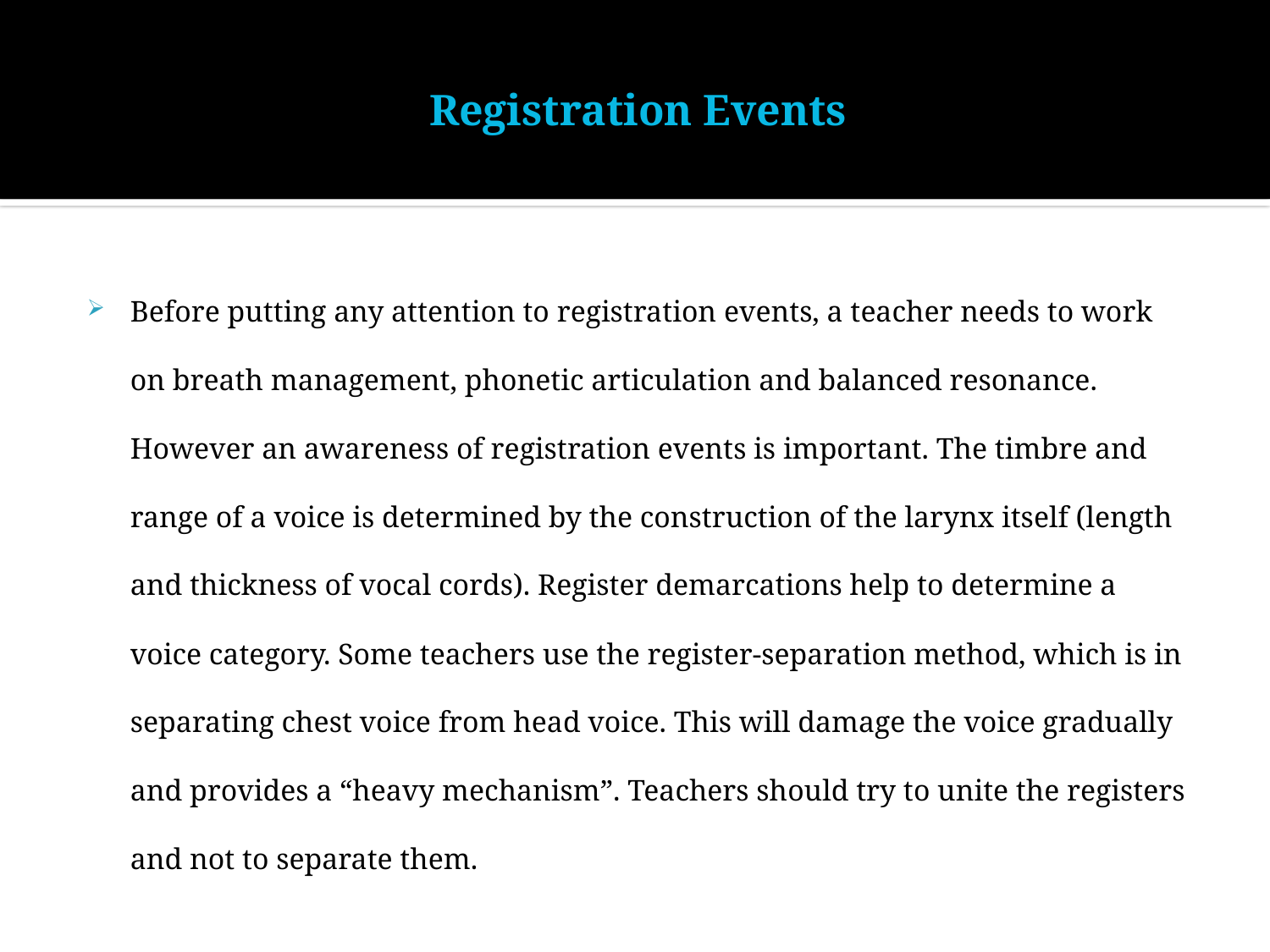

# Registration Events
Before putting any attention to registration events, a teacher needs to work on breath management, phonetic articulation and balanced resonance. However an awareness of registration events is important. The timbre and range of a voice is determined by the construction of the larynx itself (length and thickness of vocal cords). Register demarcations help to determine a voice category. Some teachers use the register-separation method, which is in separating chest voice from head voice. This will damage the voice gradually and provides a “heavy mechanism”. Teachers should try to unite the registers and not to separate them.